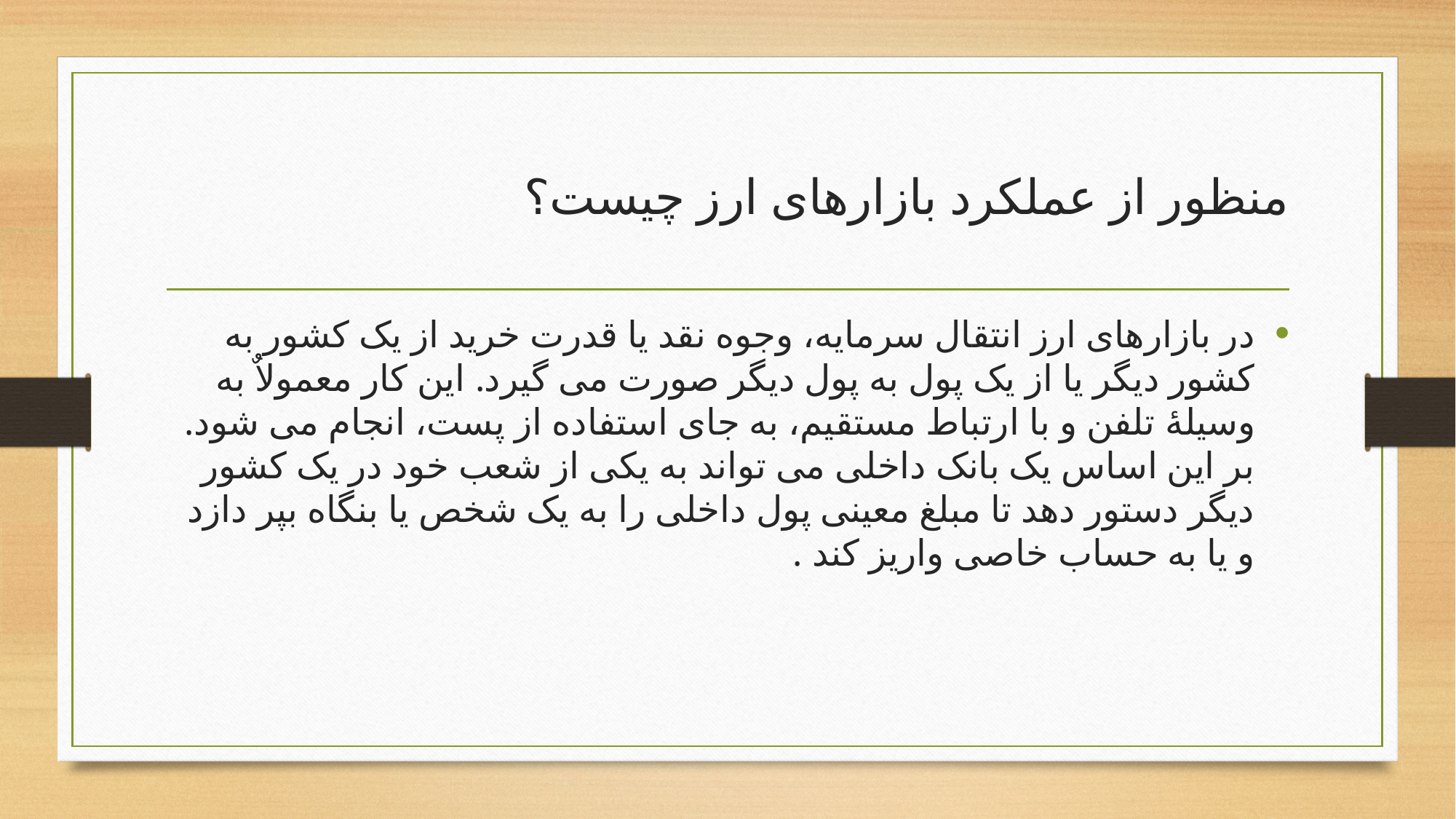

# منظور از عملکرد بازارهای ارز چیست؟
در بازارهای ارز انتقال سرمایه، وجوه نقد یا قدرت خرید از یک کشور به کشور دیگر یا از یک پول به پول دیگر صورت می گیرد. این کار معمولاٌ به وسیلۀ تلفن و با ارتباط مستقیم، به جای استفاده از پست، انجام می شود. بر این اساس یک بانک داخلی می تواند به یکی از شعب خود در یک کشور دیگر دستور دهد تا مبلغ معینی پول داخلی را به یک شخص یا بنگاه بپر دازد و یا به حساب خاصی واریز کند .